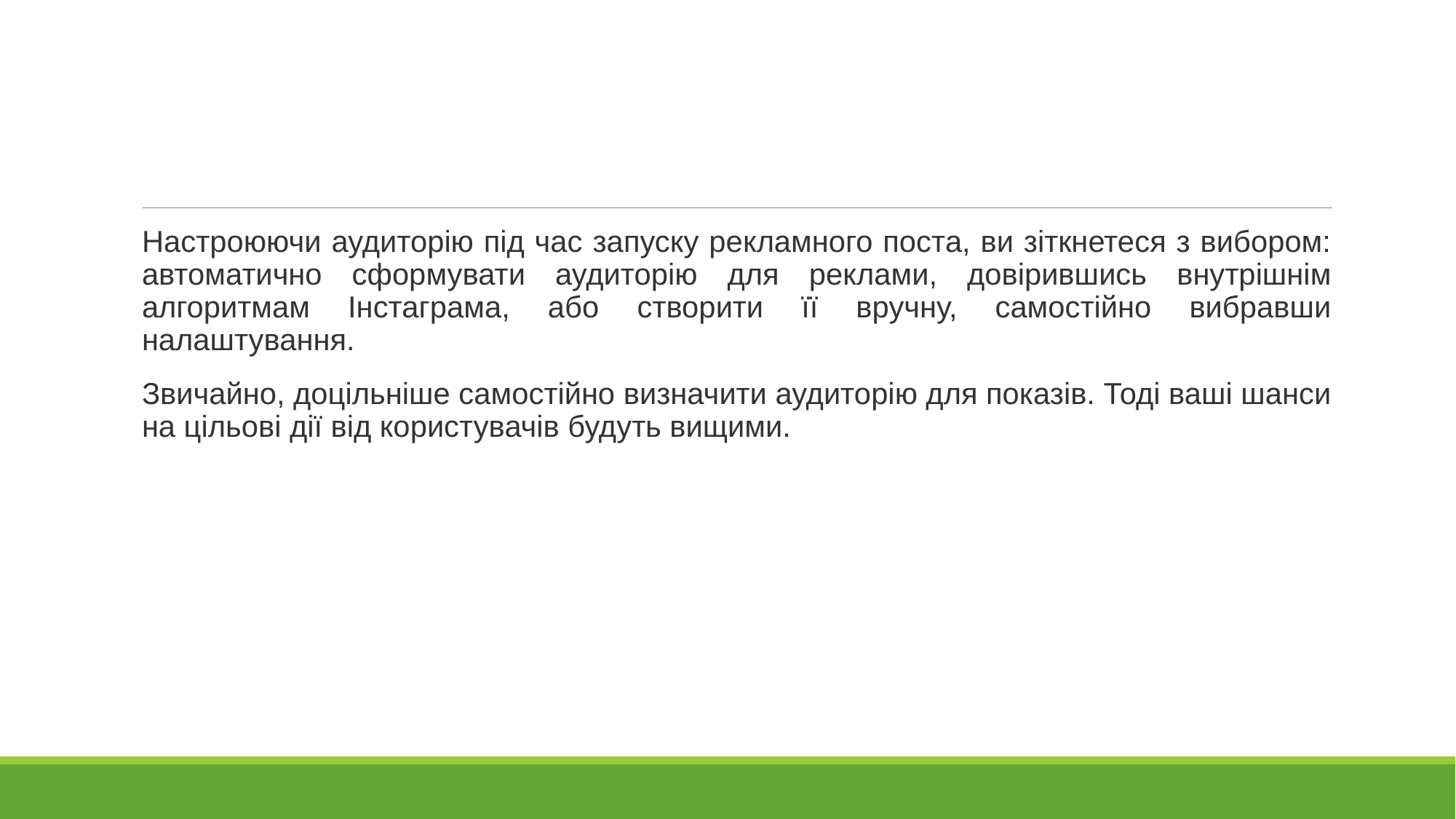

Настроюючи аудиторію під час запуску рекламного поста, ви зіткнетеся з вибором: автоматично сформувати аудиторію для реклами, довірившись внутрішнім алгоритмам Інстаграма, або створити її вручну, самостійно вибравши налаштування.
Звичайно, доцільніше самостійно визначити аудиторію для показів. Тоді ваші шанси на цільові дії від користувачів будуть вищими.